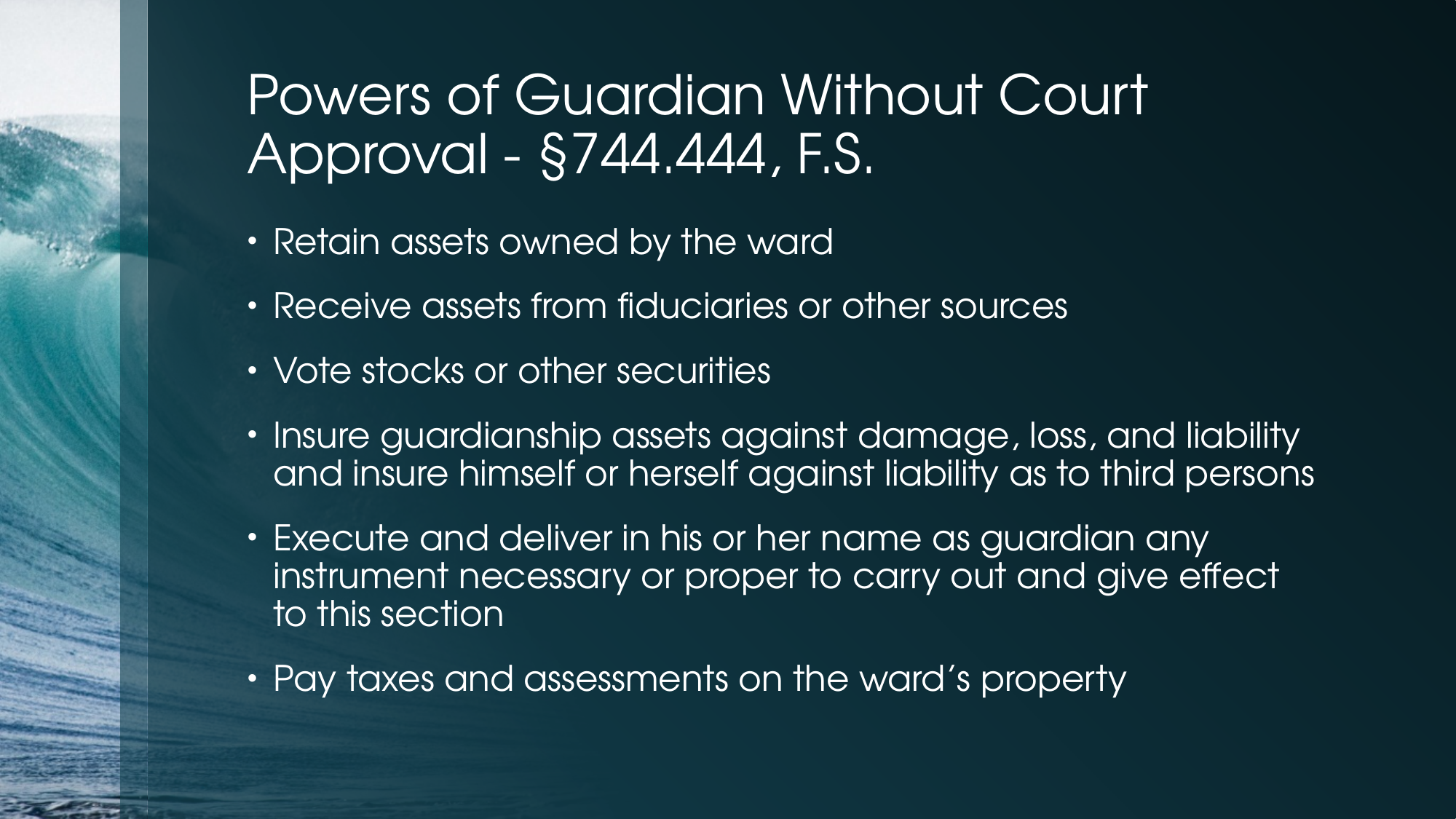

# Powers of Guardian Without Court Approval - §744.444, F.S.
Retain assets owned by the ward
Receive assets from fiduciaries or other sources
Vote stocks or other securities
Insure guardianship assets against damage, loss, and liability and insure himself or herself against liability as to third persons
Execute and deliver in his or her name as guardian any instrument necessary or proper to carry out and give effect to this section
Pay taxes and assessments on the ward’s property